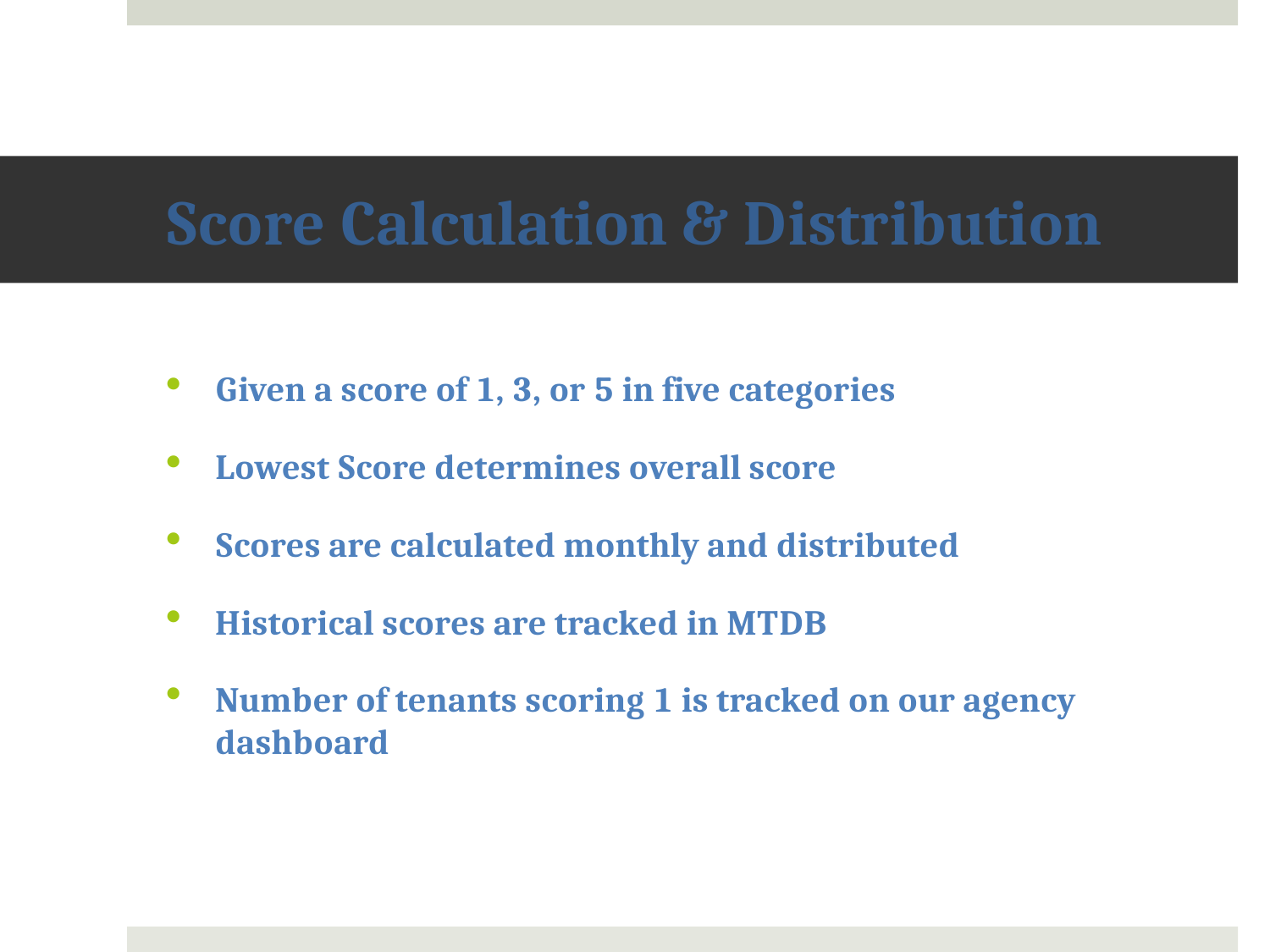

# Score Calculation & Distribution
Given a score of 1, 3, or 5 in five categories
Lowest Score determines overall score
Scores are calculated monthly and distributed
Historical scores are tracked in MTDB
Number of tenants scoring 1 is tracked on our agency dashboard